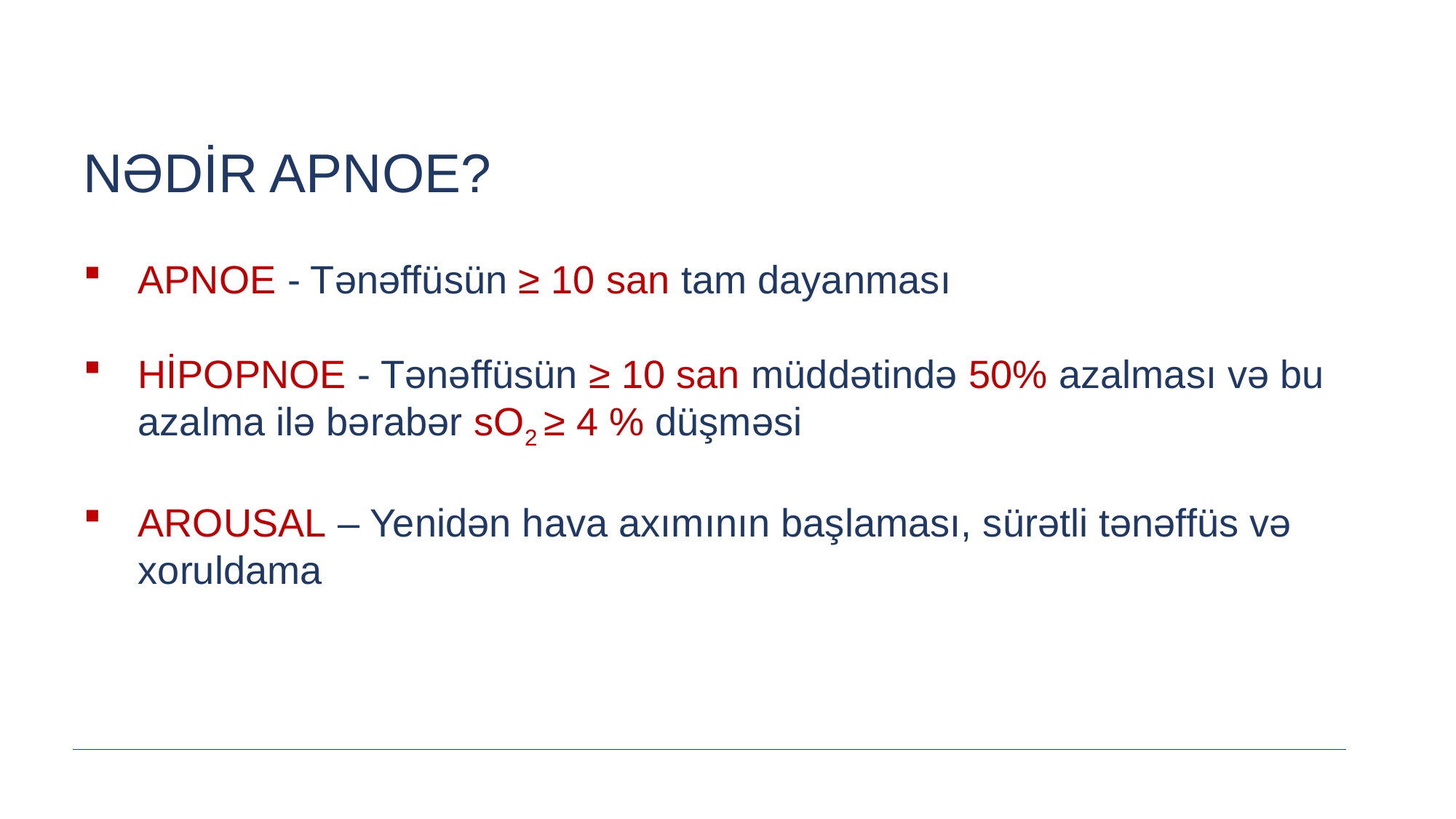

NƏDİR APNOE?

APNOE - Tənəffüsün ≥ 10 san tam dayanması

HİPOPNOE - Tənəffüsün ≥ 10 san müddətində 50% azalması və bu azalma ilə bərabər sO2 ≥ 4 % düşməsi

AROUSAL – Yenidən hava axımının başlaması, sürətli tənəffüs və xoruldama

TƏRİFİ